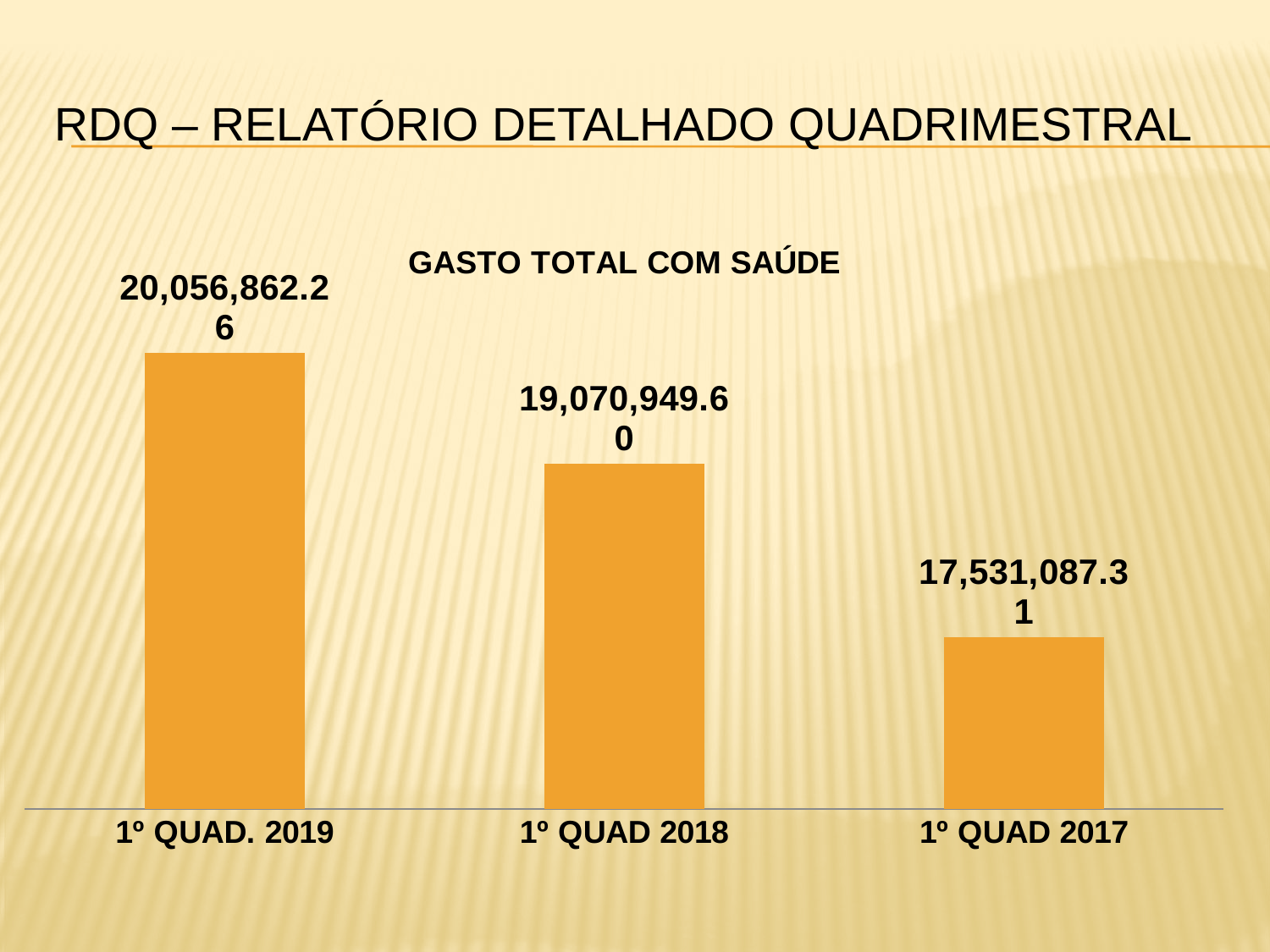

# RDQ – RELATÓRIO DETALHADO QUADRIMESTRAL

### Chart: GASTO TOTAL COM SAÚDE

| Category |  |
|---|---|
| 1º QUAD. 2019 | 20056862.26 |
| 1º QUAD 2018 | 19070949.6 |
| 1º QUAD 2017 | 17531087.31 |